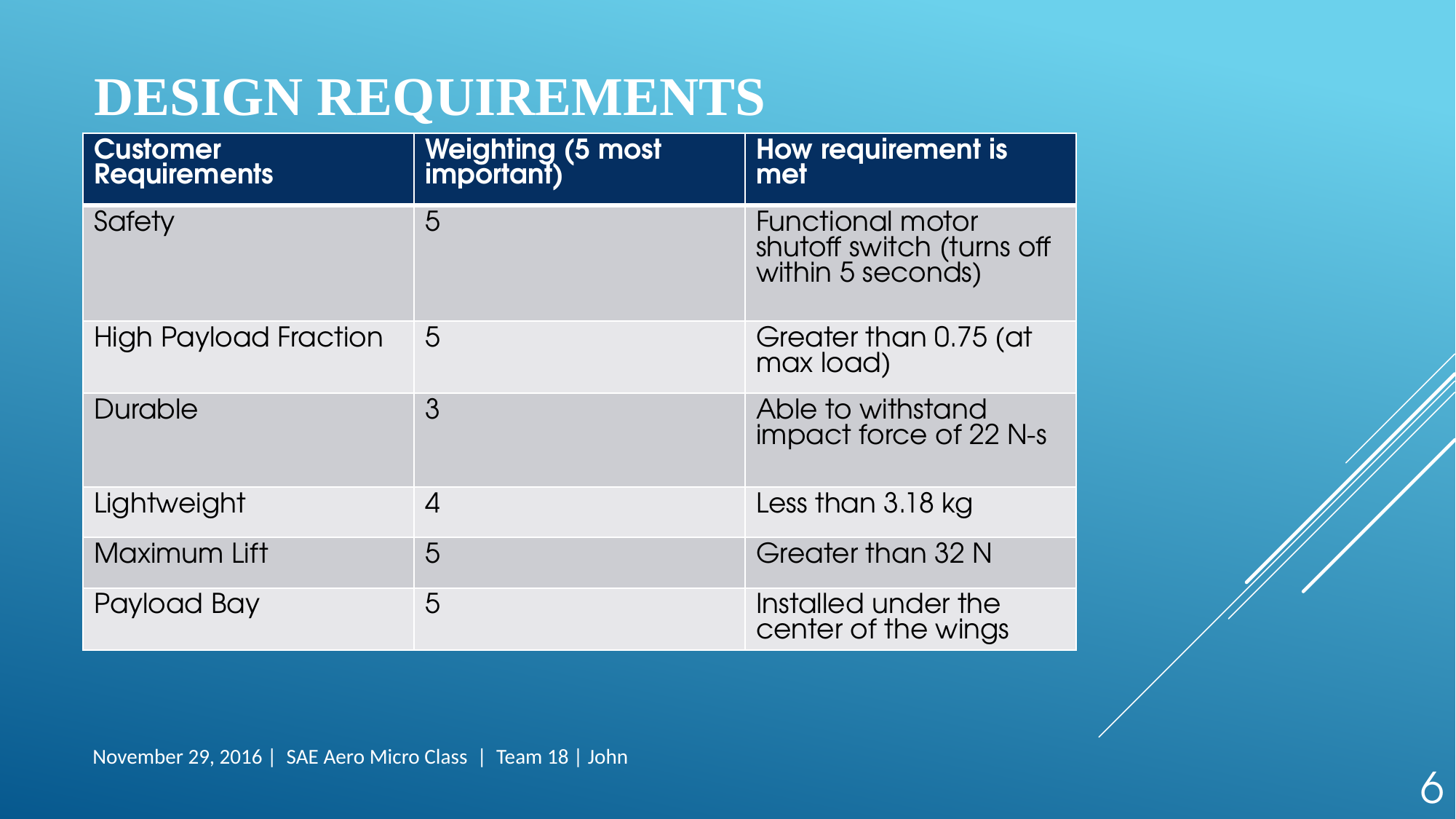

# Design requirements
| Customer Requirements | Weighting (5 most important) | How requirement is met |
| --- | --- | --- |
| Safety | 5 | Functional motor shutoff switch (turns off within 5 seconds) |
| High Payload Fraction | 5 | Greater than 0.75 (at max load) |
| Durable | 3 | Able to withstand impact force of 22 N-s |
| Lightweight | 4 | Less than 3.18 kg |
| Maximum Lift | 5 | Greater than 32 N |
| Payload Bay | 5 | Installed under the center of the wings |
November 29, 2016 |  SAE Aero Micro Class  |  Team 18 | John
6